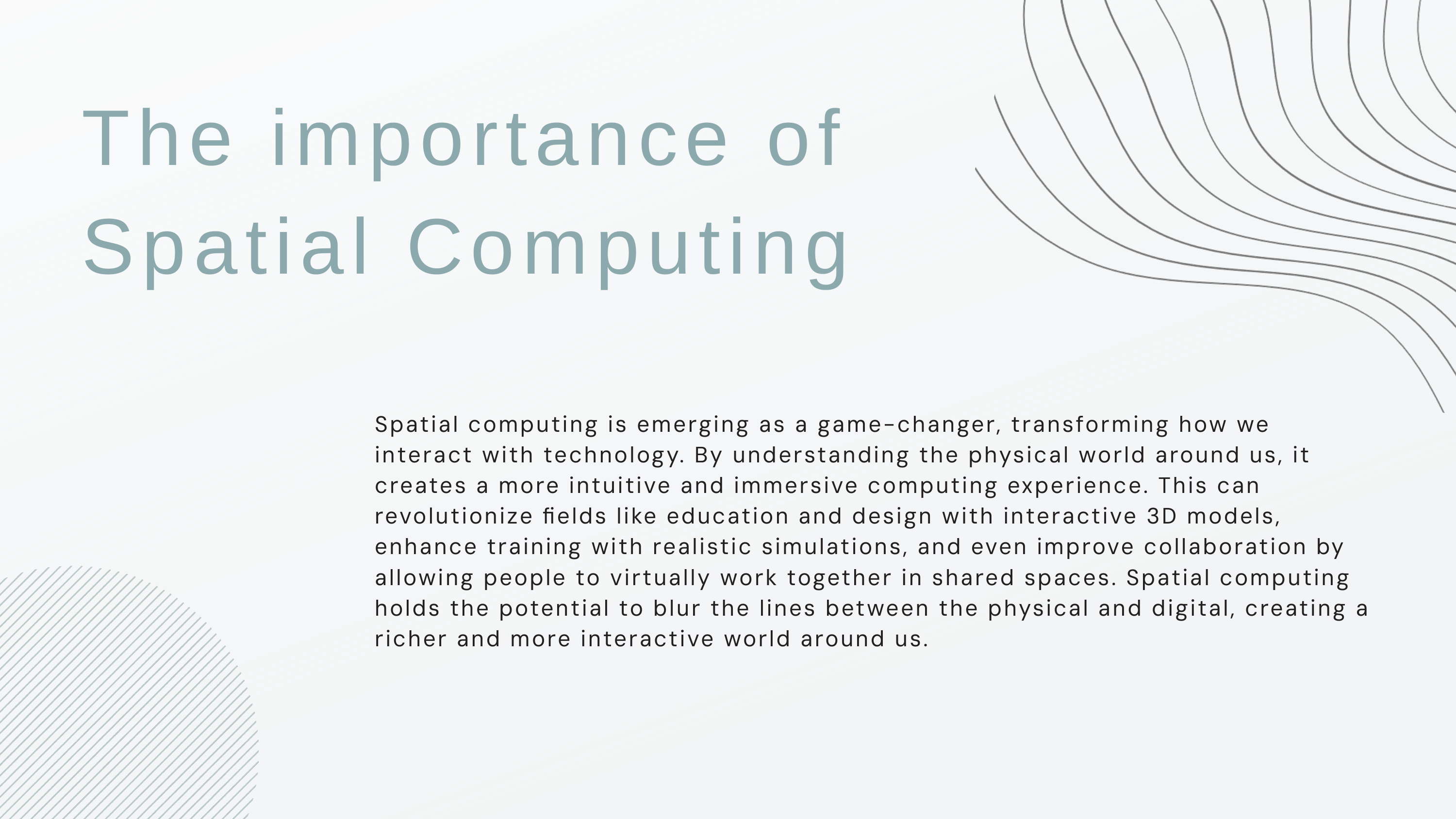

The importance of
Spatial Computing
Spatial computing is emerging as a game-changer, transforming how we interact with technology. By understanding the physical world around us, it creates a more intuitive and immersive computing experience. This can revolutionize fields like education and design with interactive 3D models, enhance training with realistic simulations, and even improve collaboration by allowing people to virtually work together in shared spaces. Spatial computing holds the potential to blur the lines between the physical and digital, creating a richer and more interactive world around us.